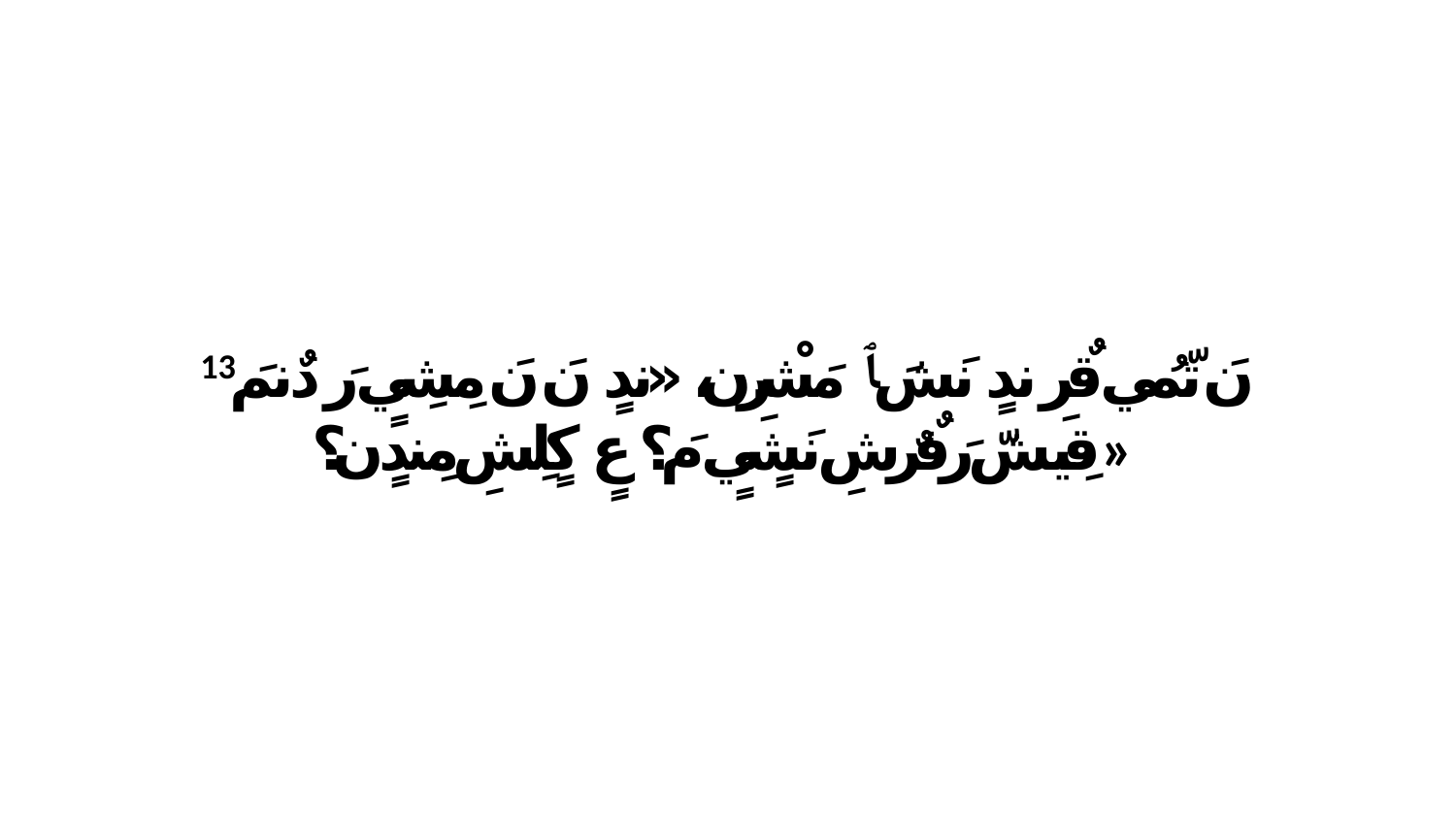

13 نَ تّمُي قٌرِ ندٍ نَشَ ﭑ مَشْرِن، «ندٍ نَ نَ مِشِيٍ رَ دٌنمَ قِيشّ رَفٌرٌشِ نَشٍيٍ مَ؟ عٍ كٍلِشِ مِندٍن؟»